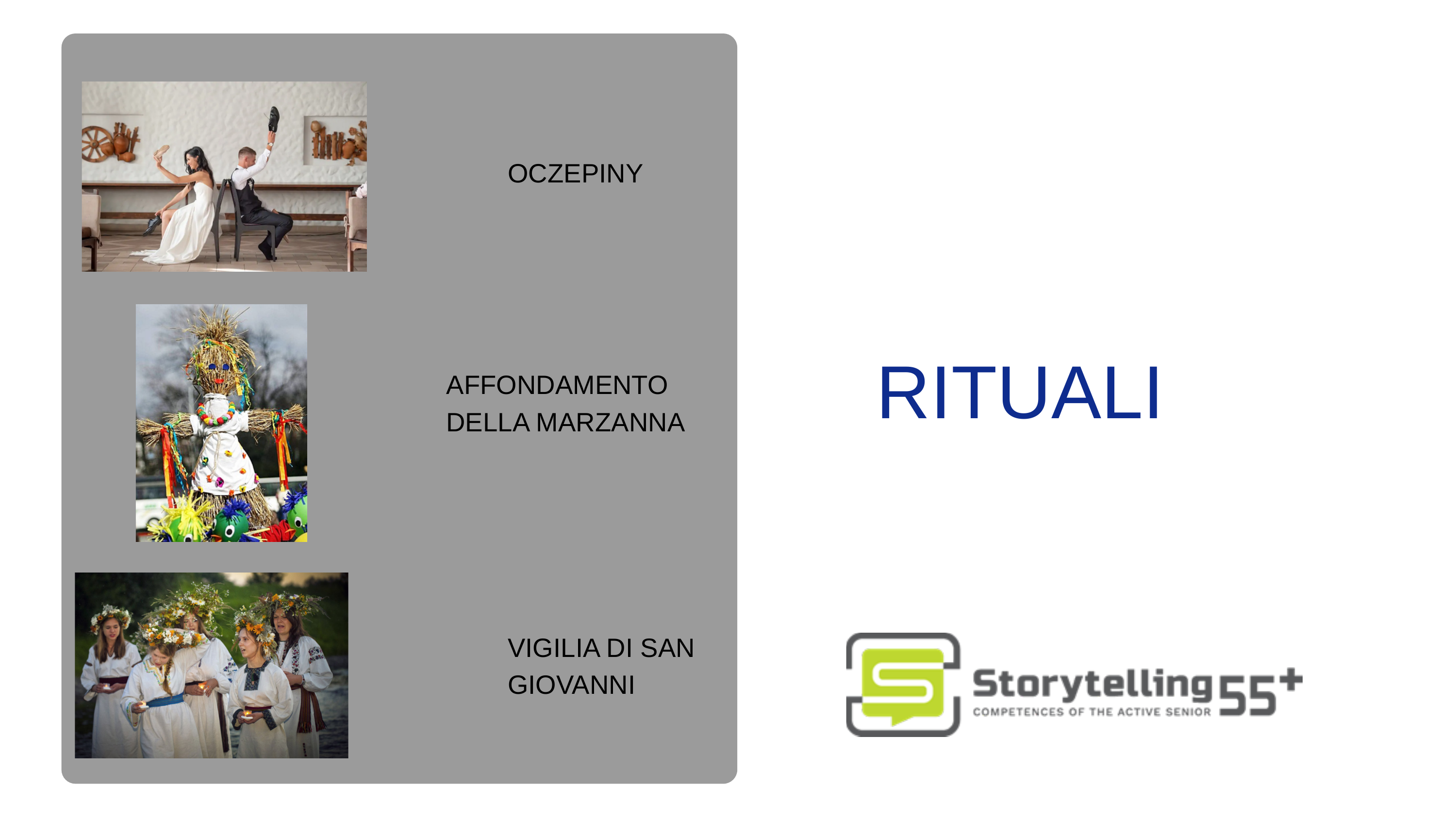

OCZEPINY

RITUALI
AFFONDAMENTO DELLA MARZANNA

VIGILIA DI SAN GIOVANNI